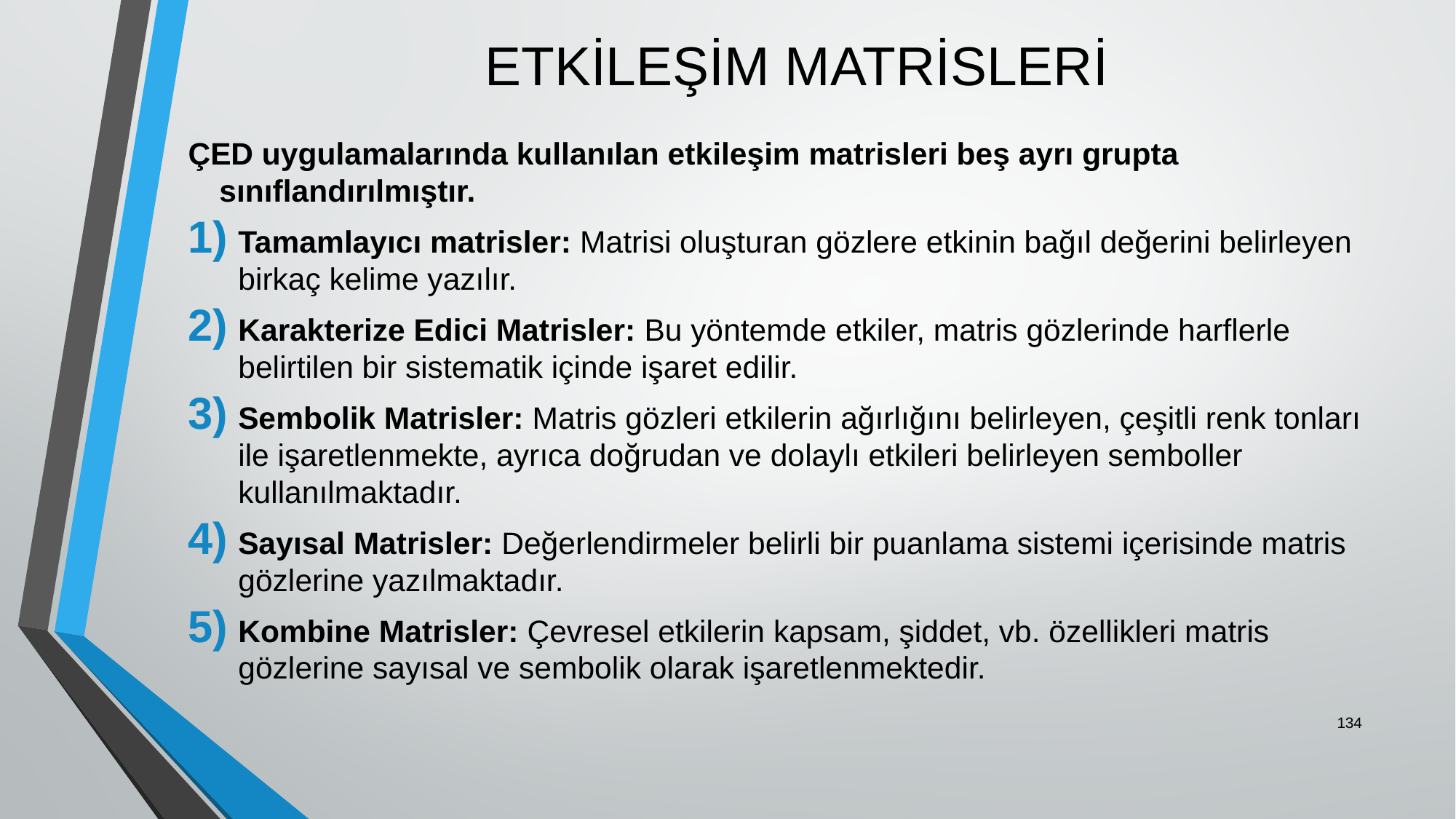

# ETKİLEŞİM MATRİSLERİ
ÇED uygulamalarında kullanılan etkileşim matrisleri beş ayrı grupta sınıflandırılmıştır.
Tamamlayıcı matrisler: Matrisi oluşturan gözlere etkinin bağıl değerini belirleyen birkaç kelime yazılır.
Karakterize Edici Matrisler: Bu yöntemde etkiler, matris gözlerinde harflerle belirtilen bir sistematik içinde işaret edilir.
Sembolik Matrisler: Matris gözleri etkilerin ağırlığını belirleyen, çeşitli renk tonları ile işaretlenmekte, ayrıca doğrudan ve dolaylı etkileri belirleyen semboller kullanılmaktadır.
Sayısal Matrisler: Değerlendirmeler belirli bir puanlama sistemi içerisinde matris gözlerine yazılmaktadır.
Kombine Matrisler: Çevresel etkilerin kapsam, şiddet, vb. özellikleri matris gözlerine sayısal ve sembolik olarak işaretlenmektedir.
134